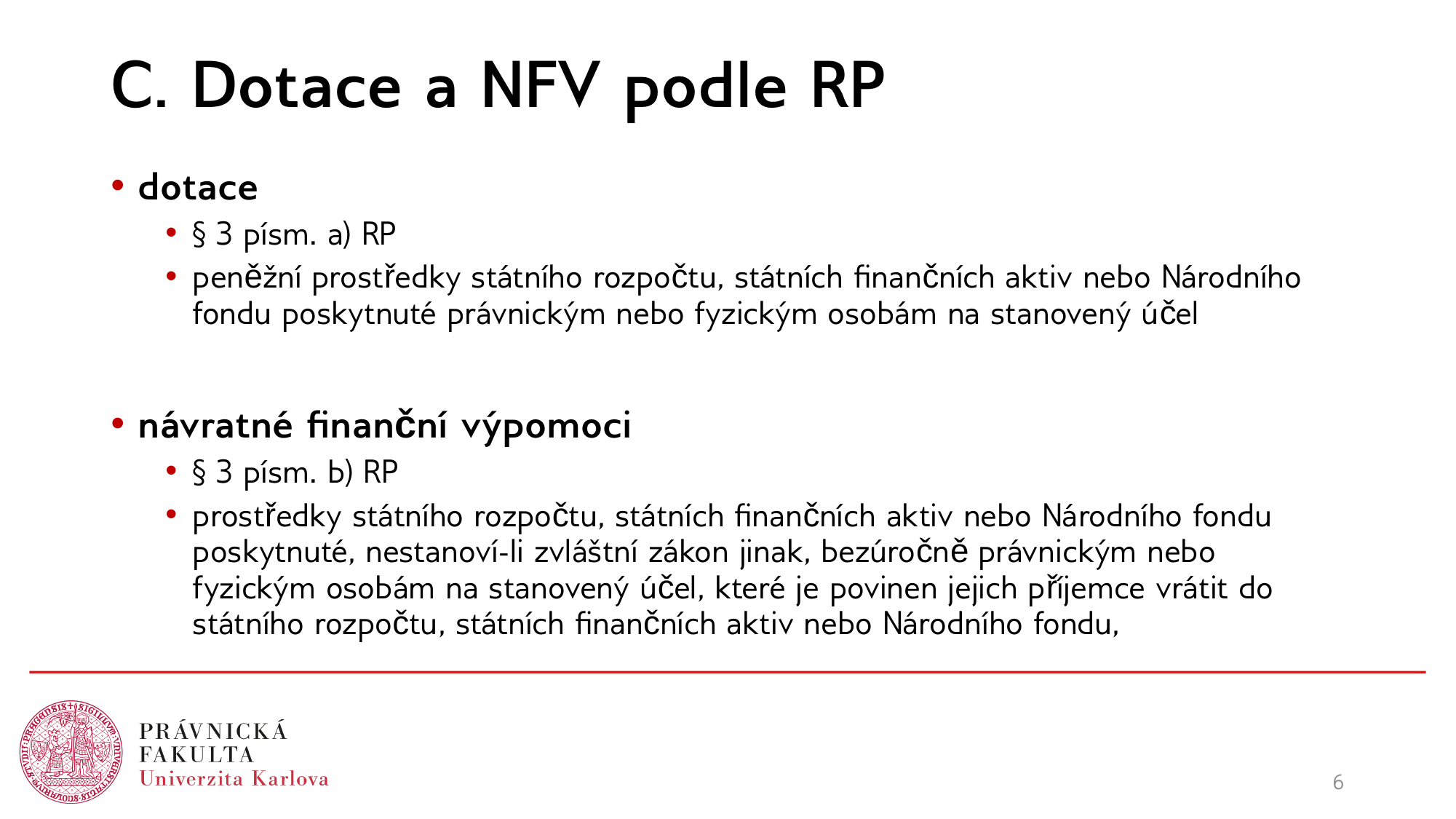

# C. Dotace a NFV podle RP
dotace
§ 3 písm. a) RP
peněžní prostředky státního rozpočtu, státních finančních aktiv nebo Národního fondu poskytnuté právnickým nebo fyzickým osobám na stanovený účel

návratné finanční výpomoci
§ 3 písm. b) RP
prostředky státního rozpočtu, státních finančních aktiv nebo Národního fondu poskytnuté, nestanoví-li zvláštní zákon jinak, bezúročně právnickým nebo fyzickým osobám na stanovený účel, které je povinen jejich příjemce vrátit do státního rozpočtu, státních finančních aktiv nebo Národního fondu,
6